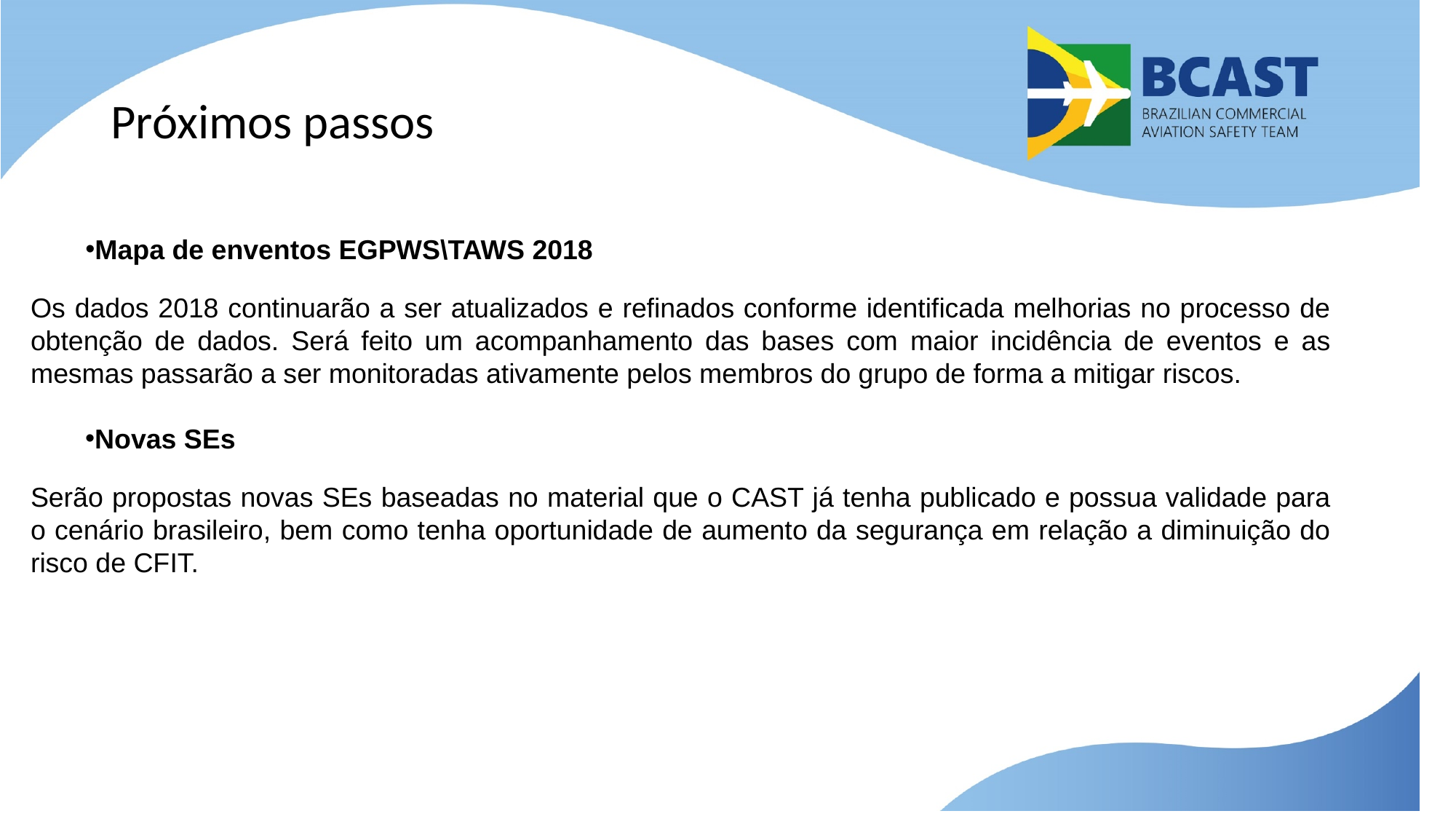

# Próximos passos

Mapa de enventos EGPWS\TAWS 2018

Os dados 2018 continuarão a ser atualizados e refinados conforme identificada melhorias no processo de obtenção de dados. Será feito um acompanhamento das bases com maior incidência de eventos e as mesmas passarão a ser monitoradas ativamente pelos membros do grupo de forma a mitigar riscos.

Novas SEs

Serão propostas novas SEs baseadas no material que o CAST já tenha publicado e possua validade para o cenário brasileiro, bem como tenha oportunidade de aumento da segurança em relação a diminuição do risco de CFIT.